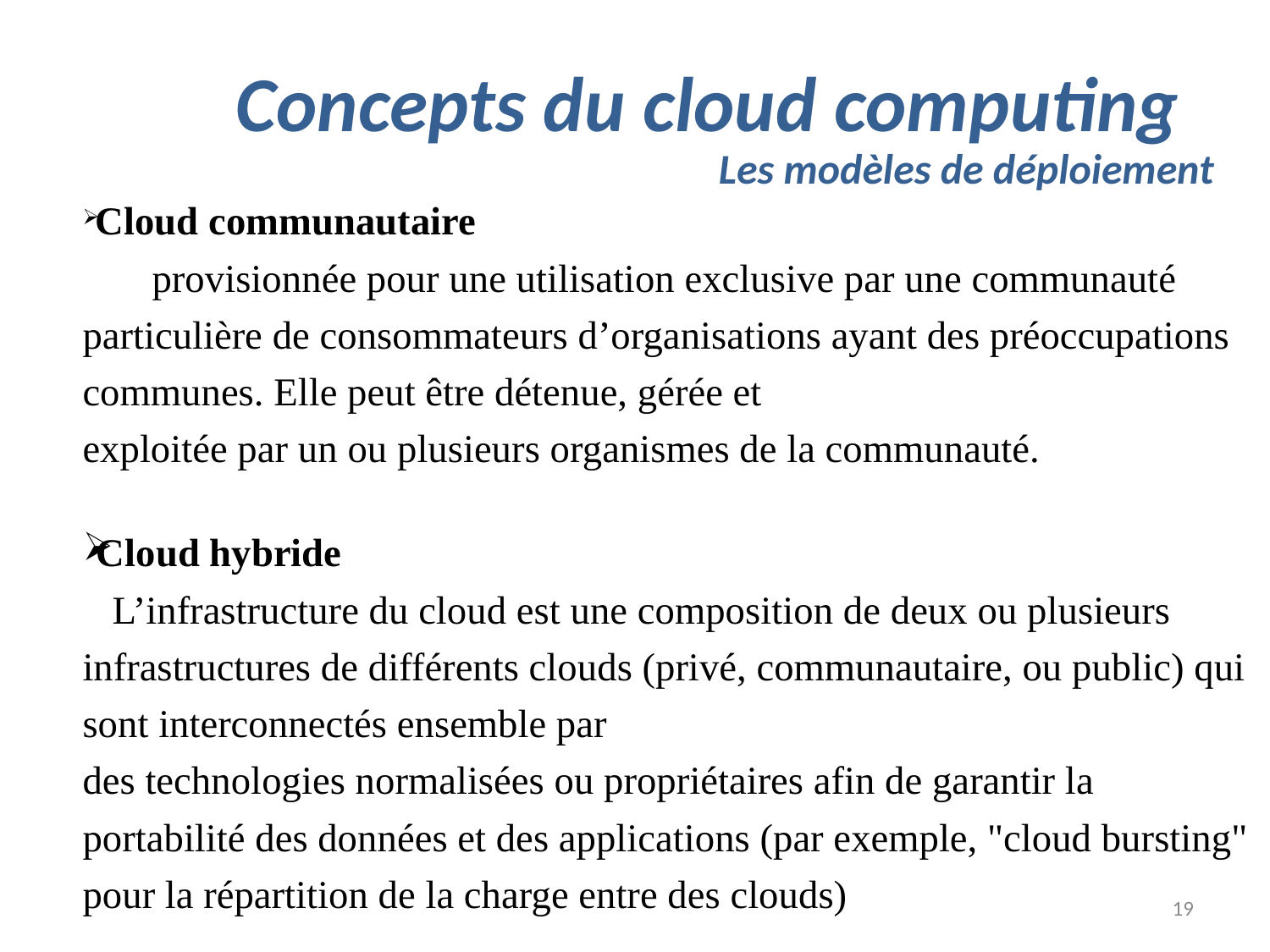

Concepts du cloud computing
# Les modèles de déploiement
 Cloud communautaire
       provisionnée pour une utilisation exclusive par une communauté particulière de consommateurs d’organisations ayant des préoccupations communes. Elle peut être détenue, gérée et
exploitée par un ou plusieurs organismes de la communauté.
Cloud hybride
   L’infrastructure du cloud est une composition de deux ou plusieurs infrastructures de différents clouds (privé, communautaire, ou public) qui sont interconnectés ensemble par
des technologies normalisées ou propriétaires afin de garantir la portabilité des données et des applications (par exemple, "cloud bursting" pour la répartition de la charge entre des clouds)
19